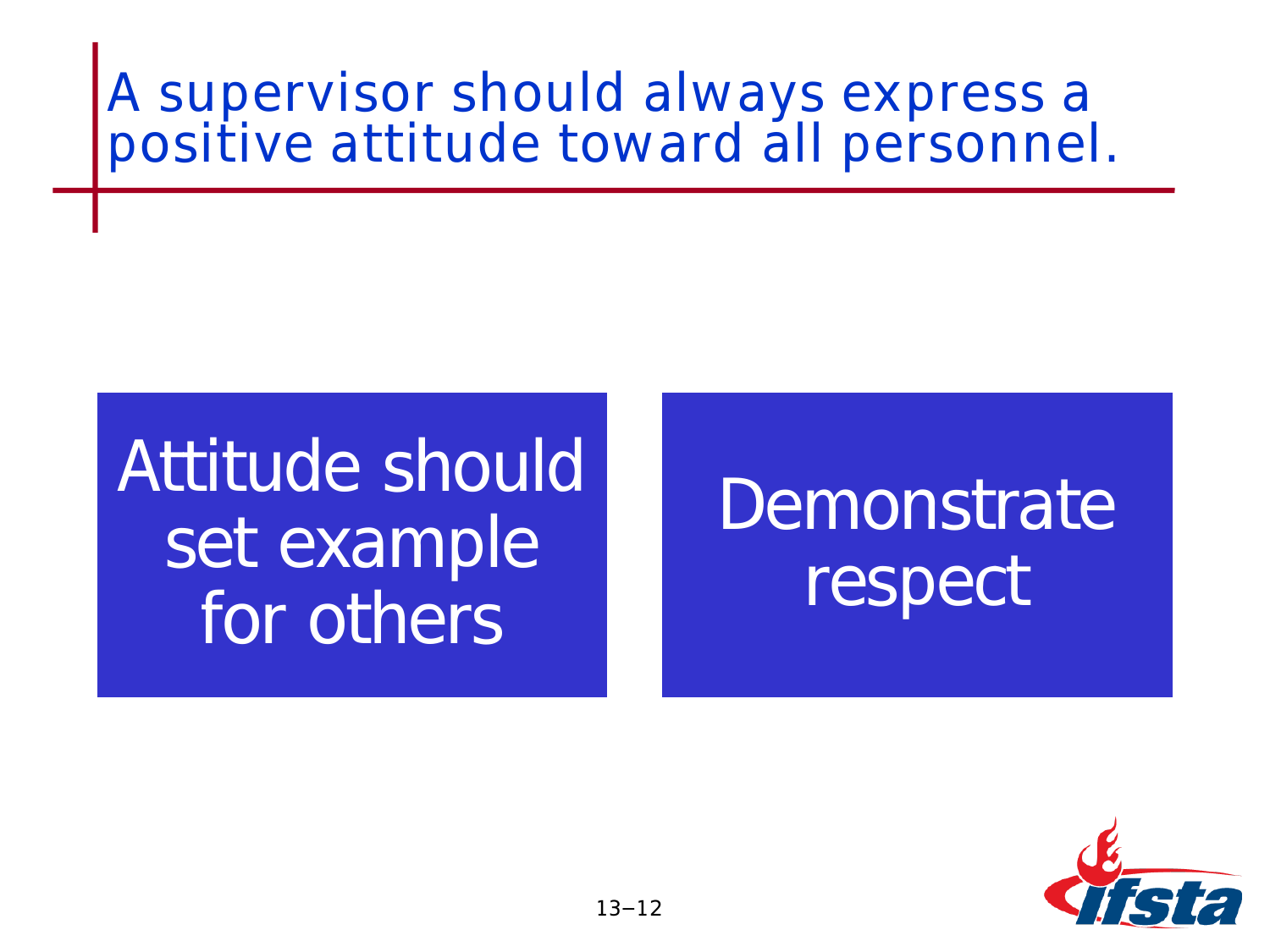

# A supervisor should always express a positive attitude toward all personnel.
Attitude should set example for others
Demonstrate respect
13–12